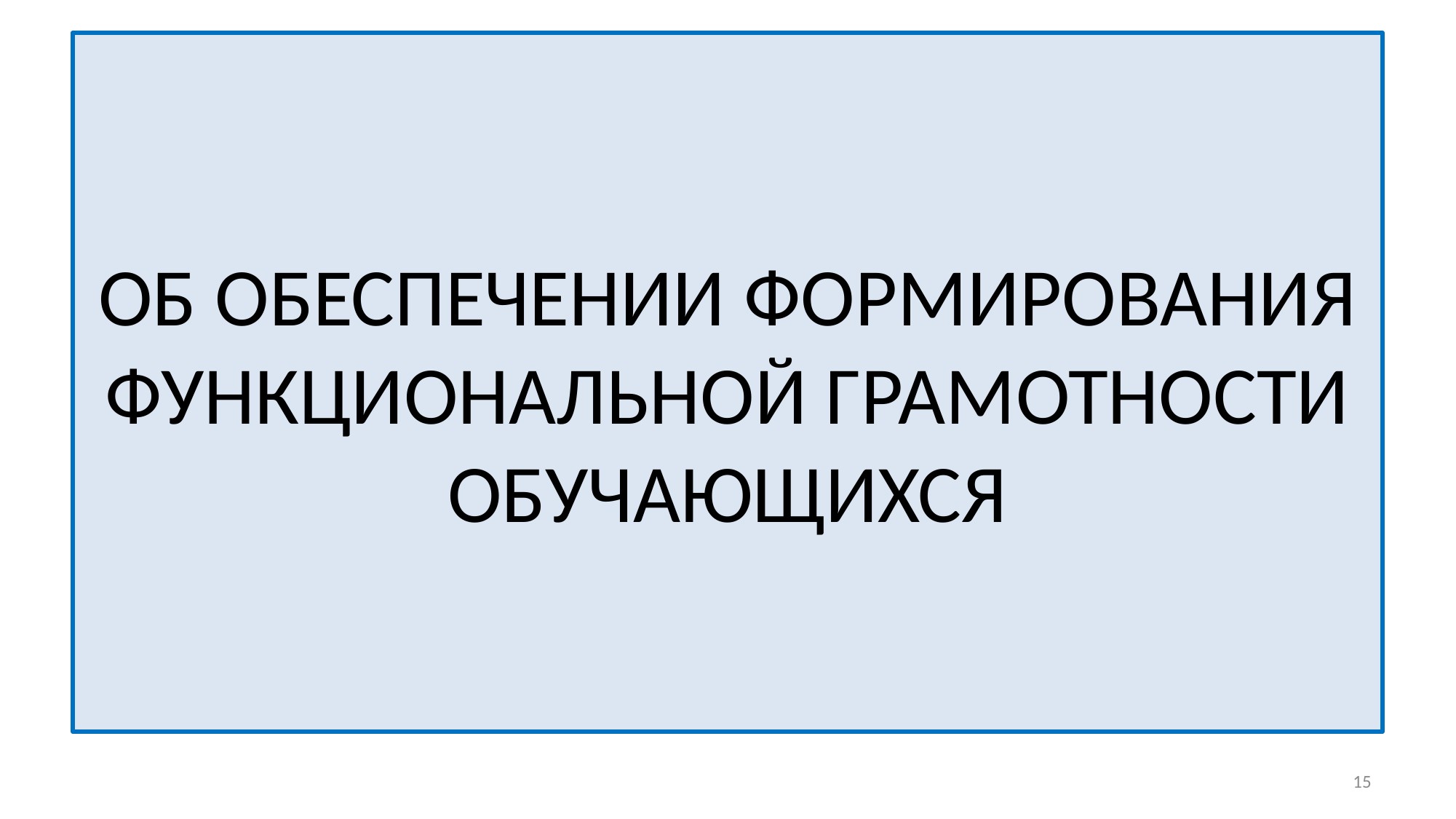

#

ОБ ОБЕСПЕЧЕНИИ ФОРМИРОВАНИЯ ФУНКЦИОНАЛЬНОЙ ГРАМОТНОСТИ ОБУЧАЮЩИХСЯ
15